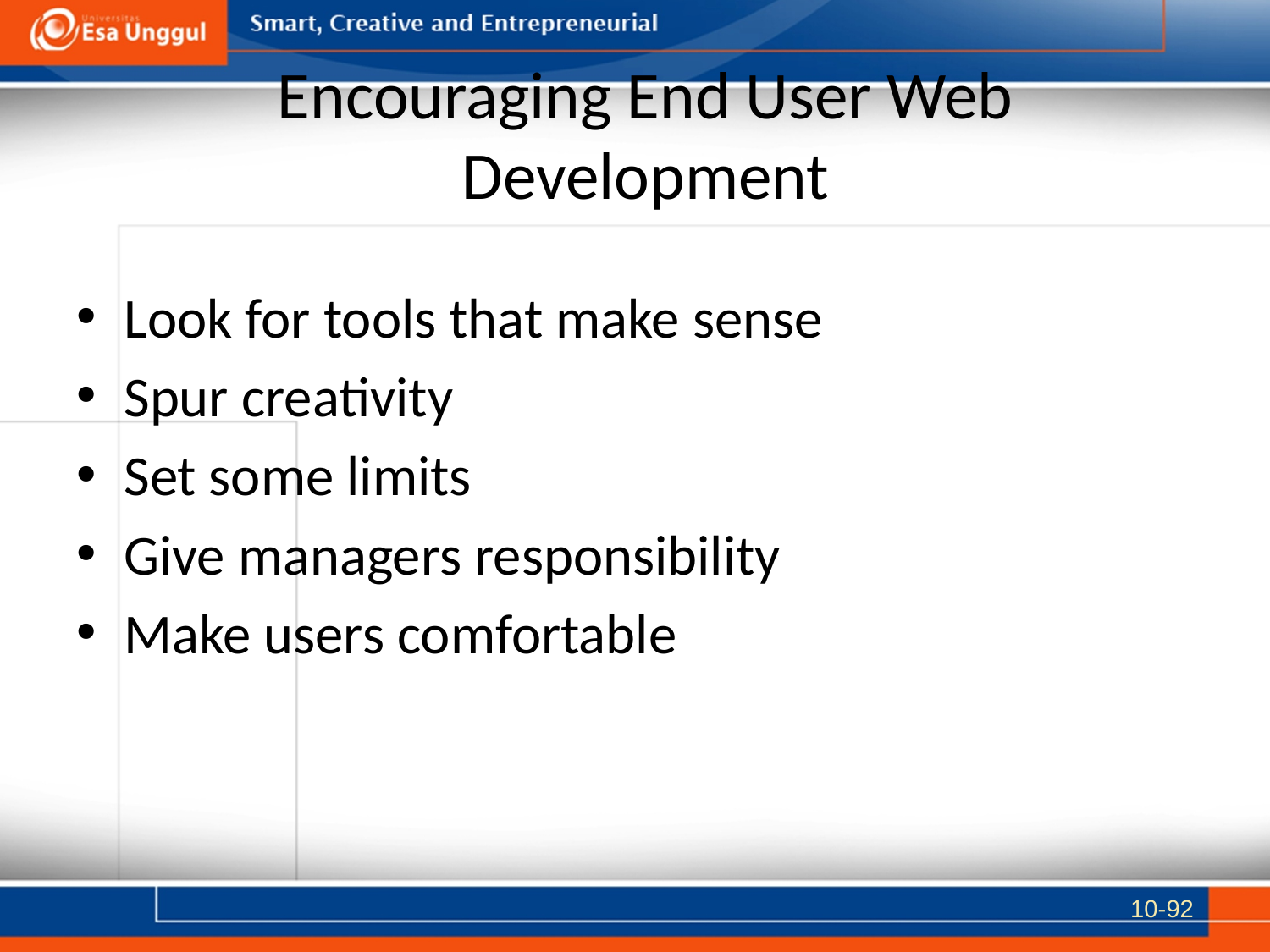

# Encouraging End User Web Development
Look for tools that make sense
Spur creativity
Set some limits
Give managers responsibility
Make users comfortable
10-92